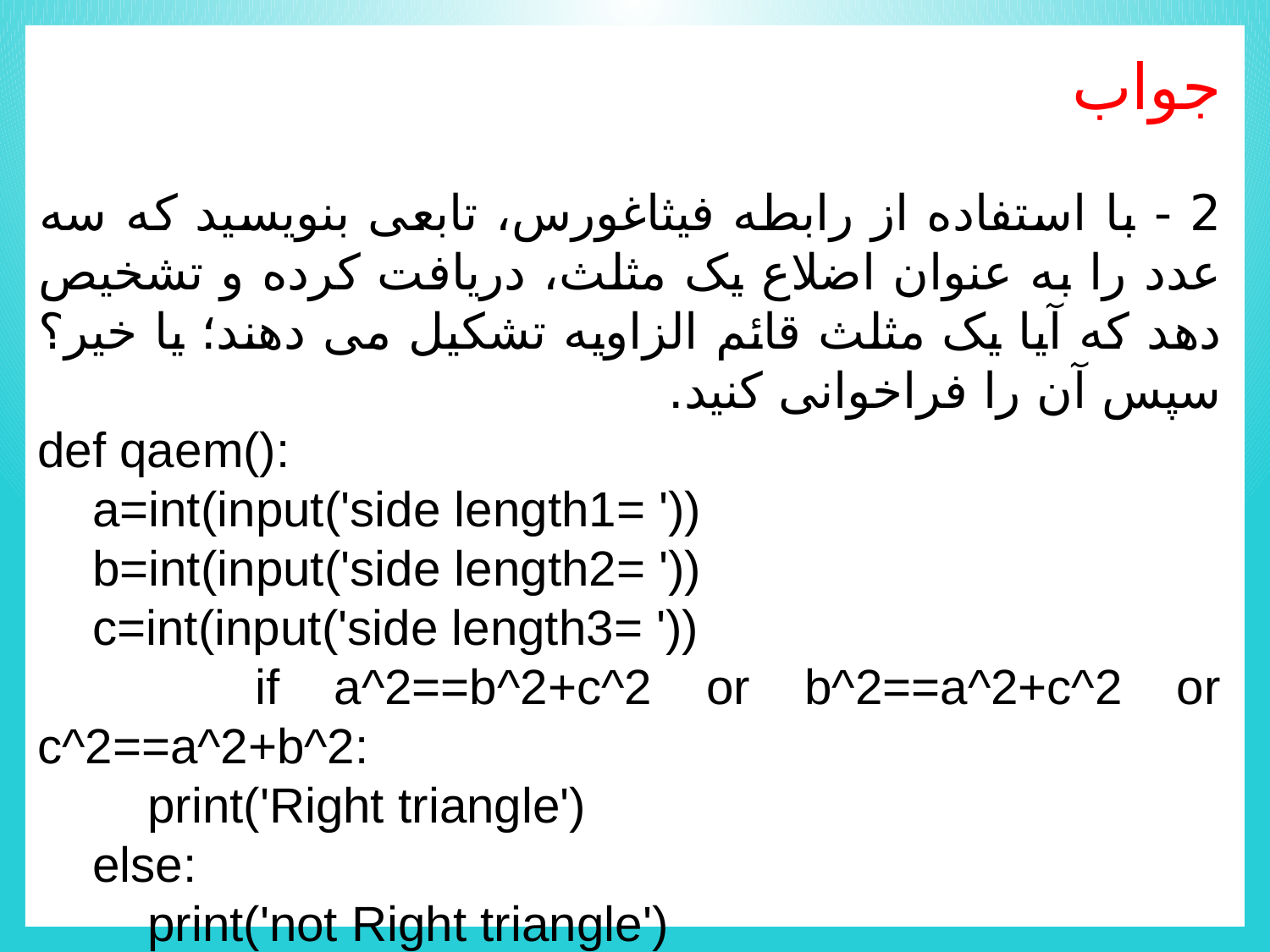

جواب

2 - با استفاده از رابطه فیثاغورس، تابعی بنویسید که سه عدد را به عنوان اضلاع یک مثلث، دریافت کرده و تشخیص دهد که آیا یک مثلث قائم الزاویه تشکیل می دهند؛ یا خیر؟ سپس آن را فراخوانی کنید.
def qaem():
    a=int(input('side length1= '))
    b=int(input('side length2= '))
    c=int(input('side length3= '))
    if a^2==b^2+c^2 or b^2==a^2+c^2 or c^2==a^2+b^2:
        print('Right triangle')
    else:
        print('not Right triangle')
qaem()